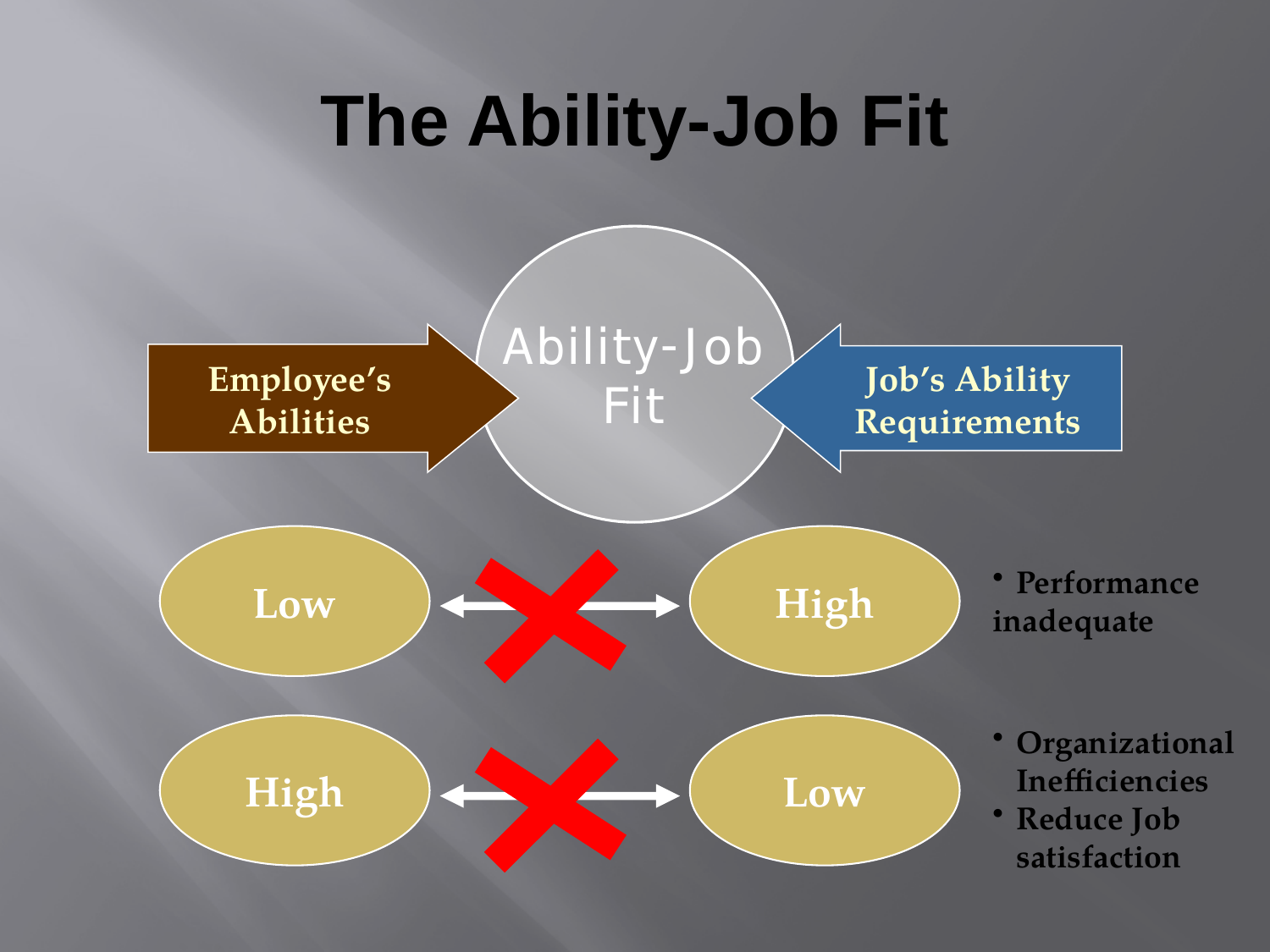

# The Ability-Job Fit
Ability-Job
Fit
Employee’s
Abilities
Job’s Ability
Requirements
Low
High

Performance
inadequate

High
Low
Organizational Inefficiencies
Reduce Job satisfaction